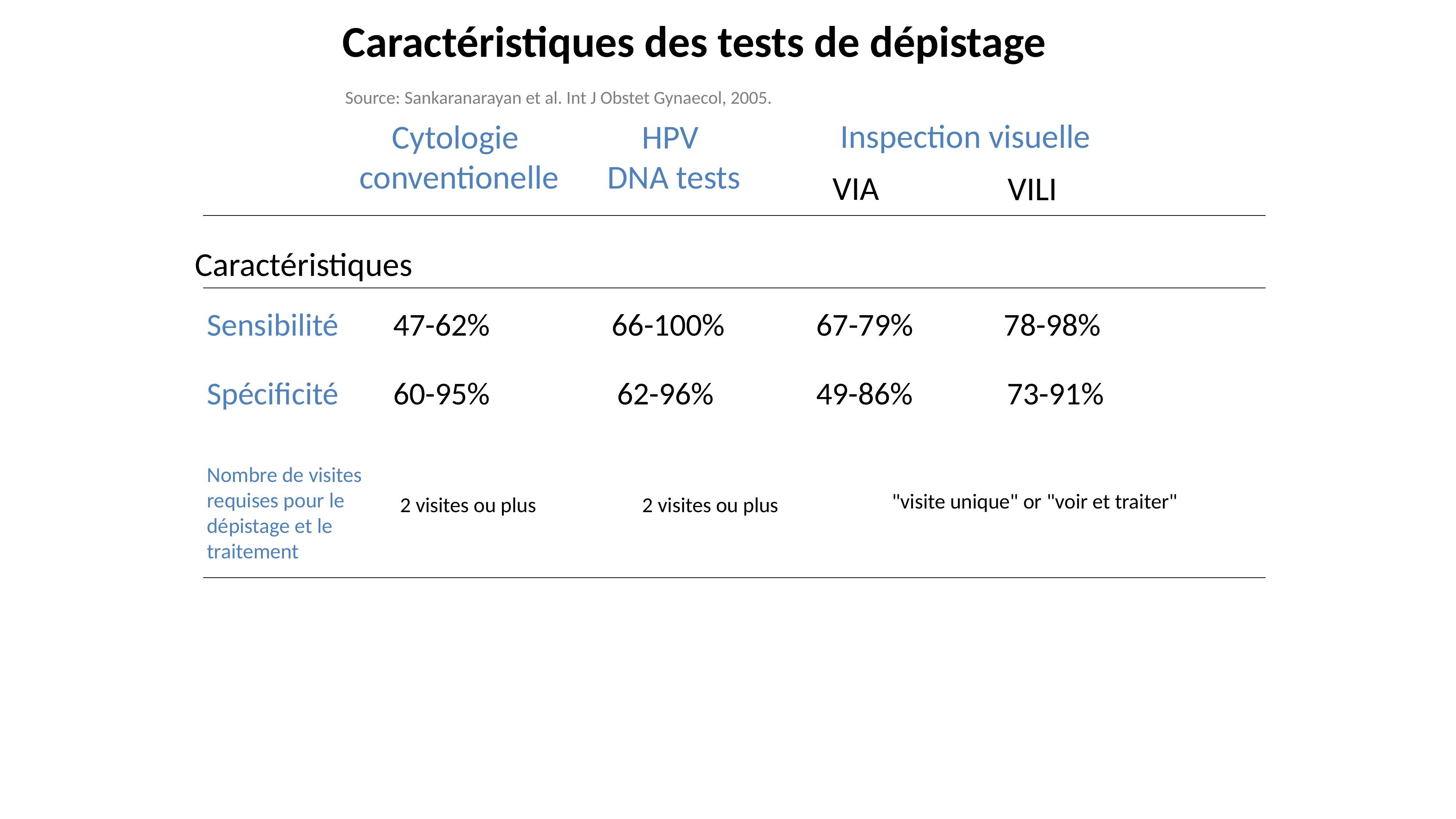

Caractéristiques des tests de dépistage
Source: Sankaranarayan et al. Int J Obstet Gynaecol, 2005.
Inspection visuelle
Cytologie
conventionelle
HPV
DNA tests
VIA
VILI

Caractéristiques

Sensibilité
47-62%
66-100%
67-79%
78-98%
Spécificité
60-95%
62-96%
49-86%
73-91%
Nombre de visites requises pour le dépistage et le traitement
 "visite unique" or "voir et traiter"
2 visites ou plus
2 visites ou plus